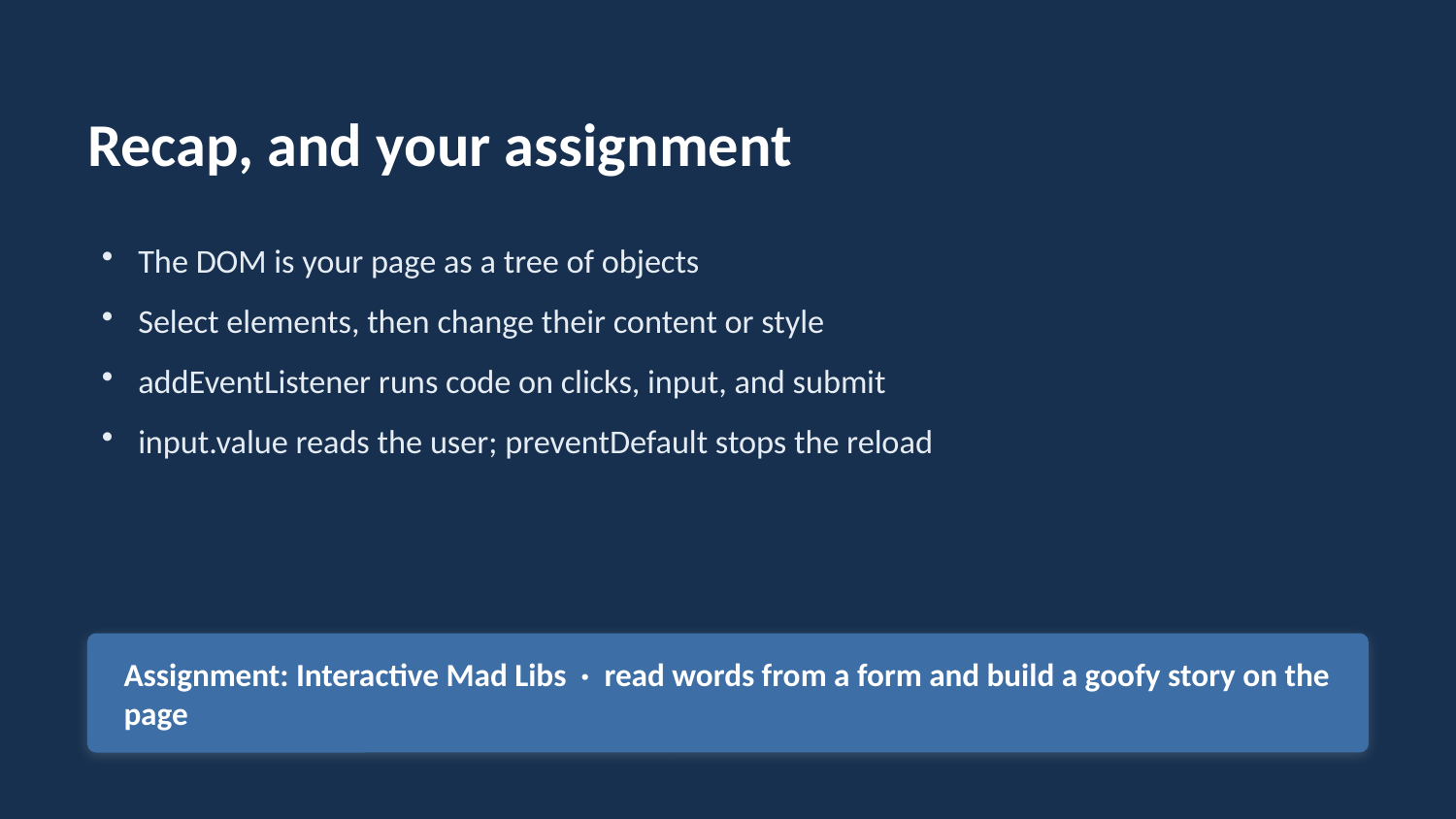

Recap, and your assignment
The DOM is your page as a tree of objects
Select elements, then change their content or style
addEventListener runs code on clicks, input, and submit
input.value reads the user; preventDefault stops the reload

Assignment: Interactive Mad Libs  ·  read words from a form and build a goofy story on the page